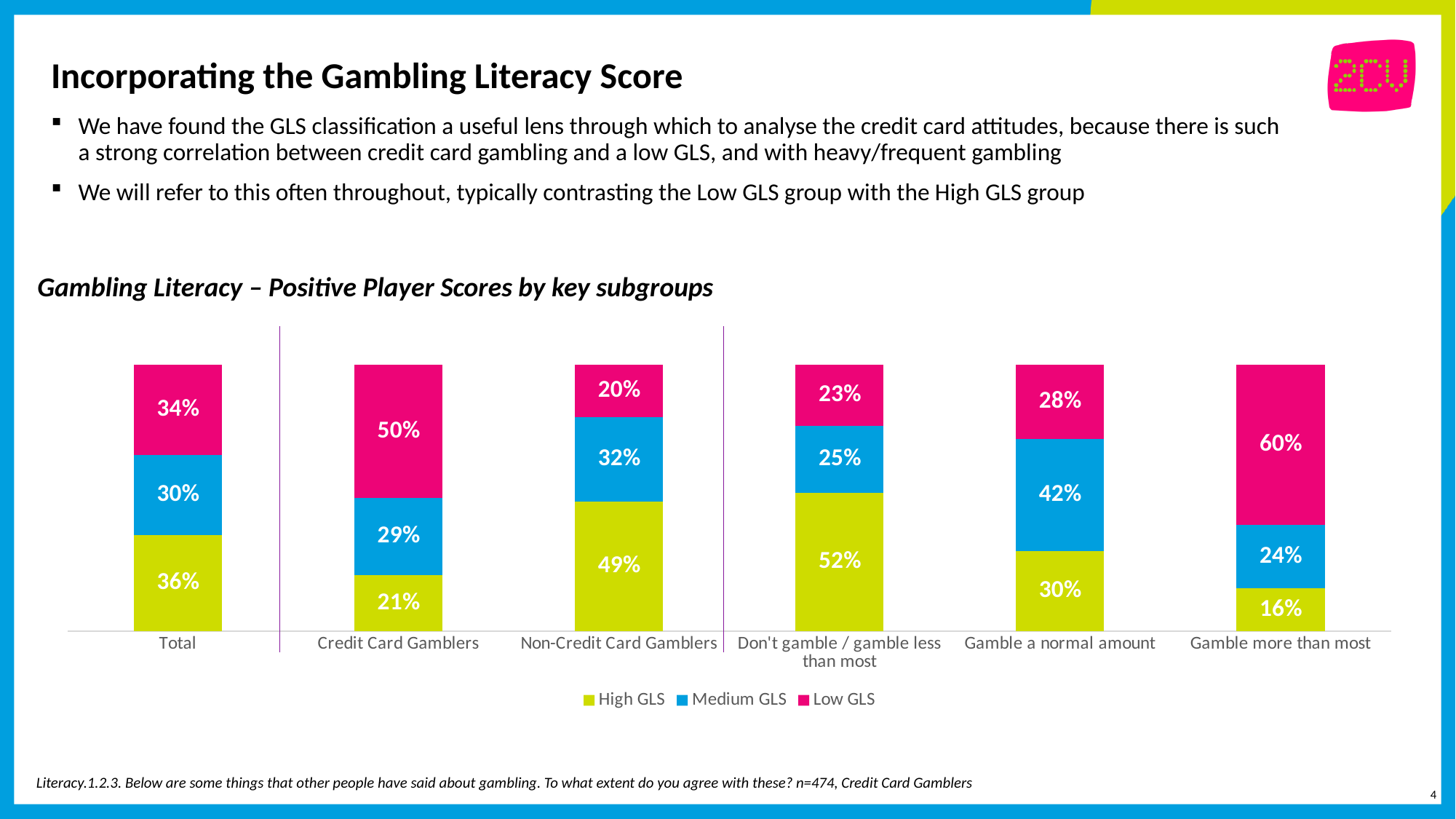

# Incorporating the Gambling Literacy Score
We have found the GLS classification a useful lens through which to analyse the credit card attitudes, because there is such a strong correlation between credit card gambling and a low GLS, and with heavy/frequent gambling
We will refer to this often throughout, typically contrasting the Low GLS group with the High GLS group
Gambling Literacy – Positive Player Scores by key subgroups

### Chart

| Category | High GLS | Medium GLS | Low GLS |
|---|---|---|---|
| Total | 0.36 | 0.3 | 0.34 |
| Credit Card Gamblers | 0.21 | 0.29 | 0.5 |
| Non-Credit Card Gamblers | 0.49 | 0.32 | 0.2 |
| Don't gamble / gamble less than most | 0.52 | 0.25 | 0.23 |
| Gamble a normal amount | 0.3 | 0.42 | 0.28 |
| Gamble more than most | 0.16 | 0.24 | 0.6 |
Literacy.1.2.3. Below are some things that other people have said about gambling. To what extent do you agree with these? n=474, Credit Card Gamblers